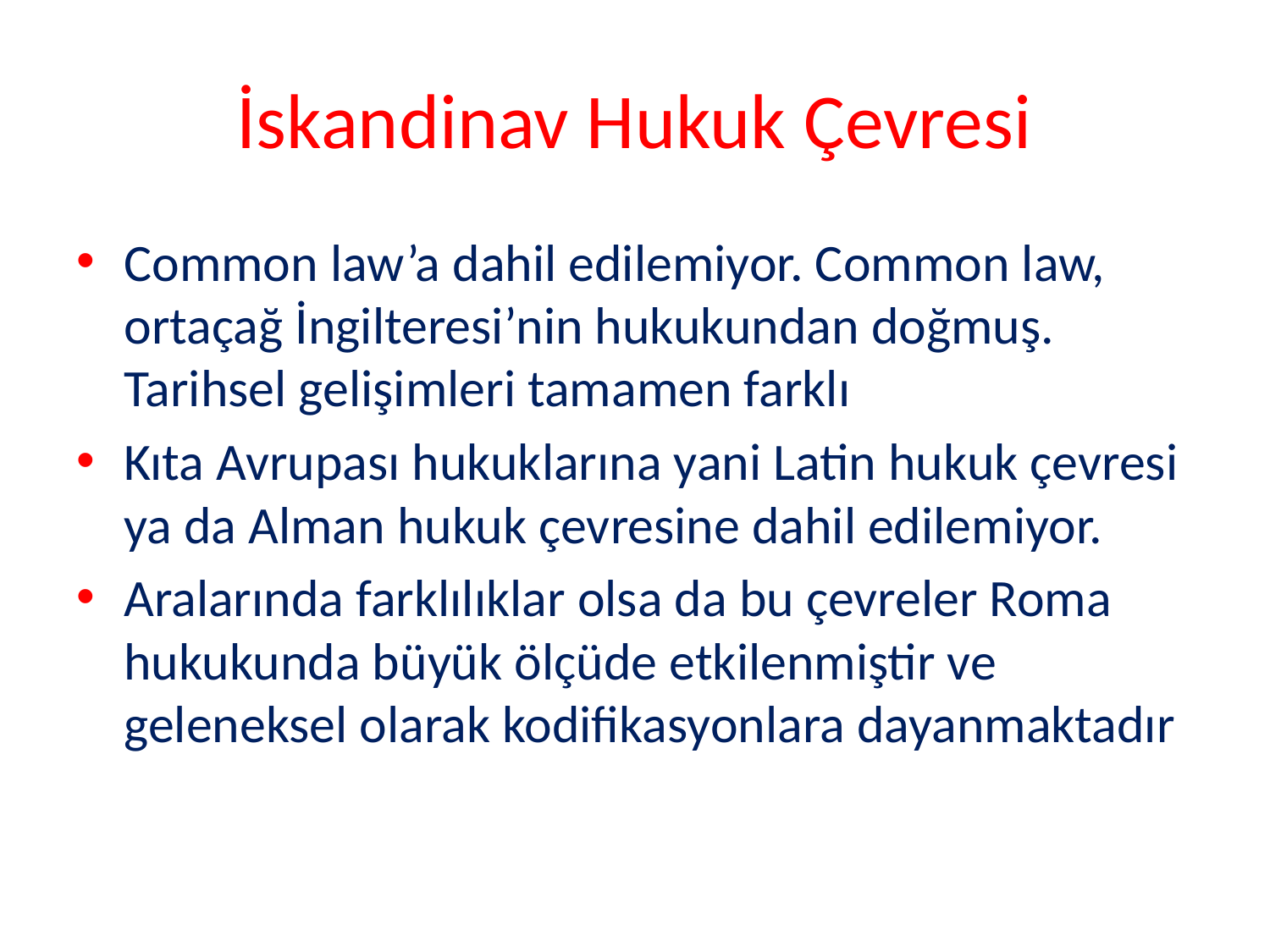

# İskandinav Hukuk Çevresi
Common law’a dahil edilemiyor. Common law, ortaçağ İngilteresi’nin hukukundan doğmuş. Tarihsel gelişimleri tamamen farklı
Kıta Avrupası hukuklarına yani Latin hukuk çevresi ya da Alman hukuk çevresine dahil edilemiyor.
Aralarında farklılıklar olsa da bu çevreler Roma hukukunda büyük ölçüde etkilenmiştir ve geleneksel olarak kodifikasyonlara dayanmaktadır